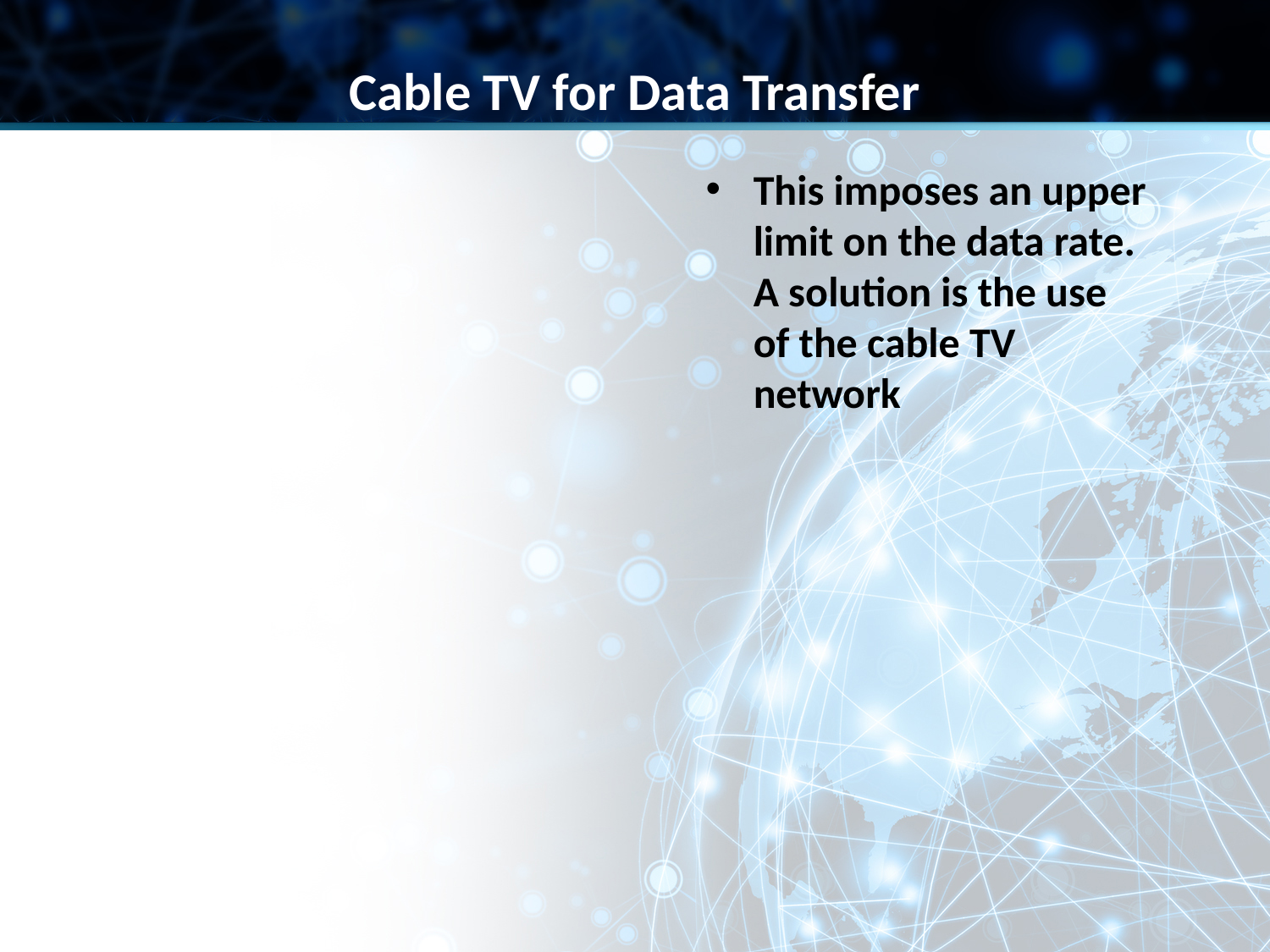

Cable TV for Data Transfer
This imposes an upper limit on the data rate. A solution is the use of the cable TV network